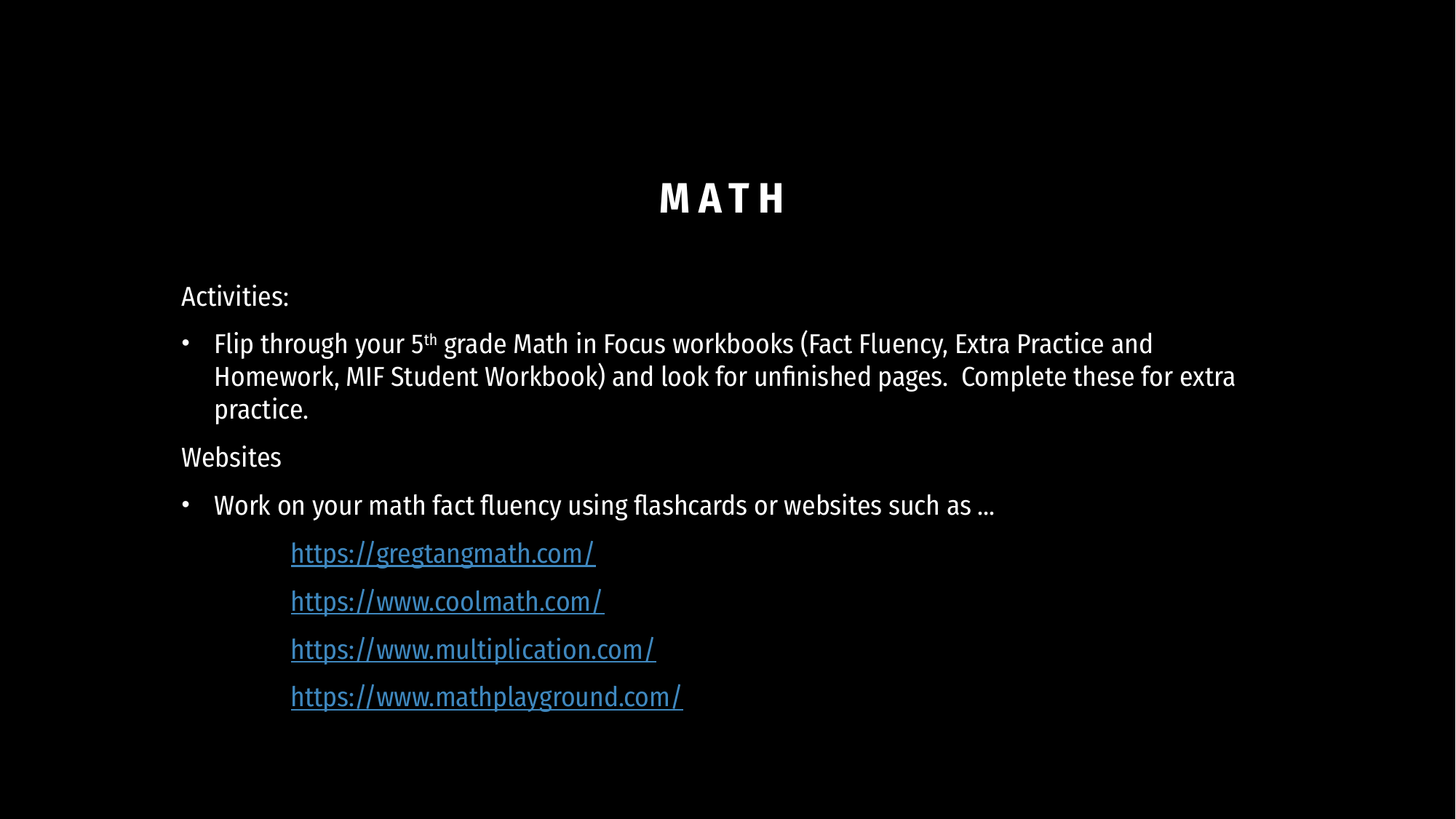

# Math
Activities:
Flip through your 5th grade Math in Focus workbooks (Fact Fluency, Extra Practice and Homework, MIF Student Workbook) and look for unfinished pages.  Complete these for extra practice.
Websites
Work on your math fact fluency using flashcards or websites such as …
	https://gregtangmath.com/
	https://www.coolmath.com/
	https://www.multiplication.com/
	https://www.mathplayground.com/